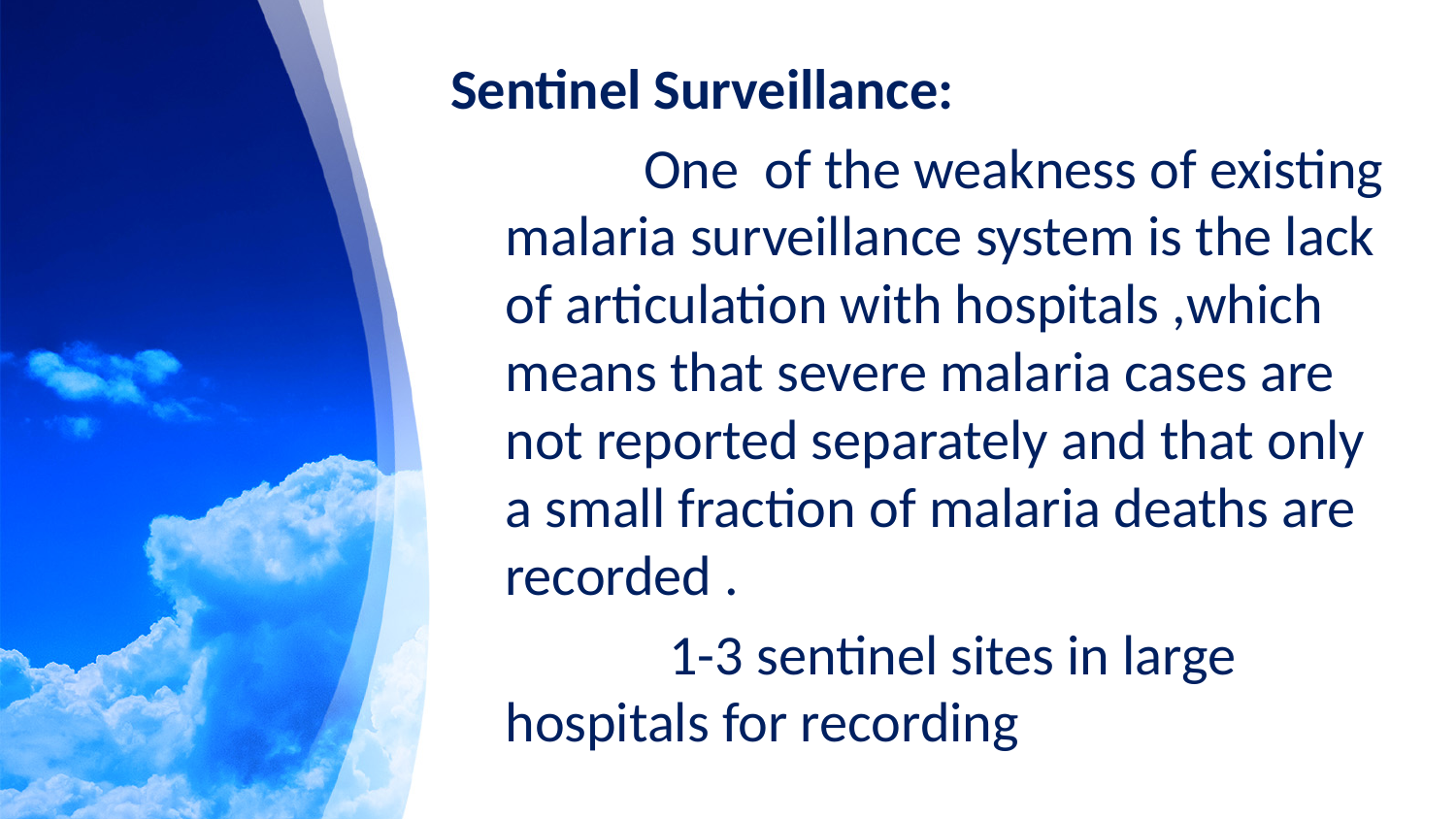

Sentinel Surveillance:
               One  of the weakness of existing malaria surveillance system is the lack of articulation with hospitals ,which means that severe malaria cases are not reported separately and that only a small fraction of malaria deaths are recorded .
                 1-3 sentinel sites in large hospitals for recording